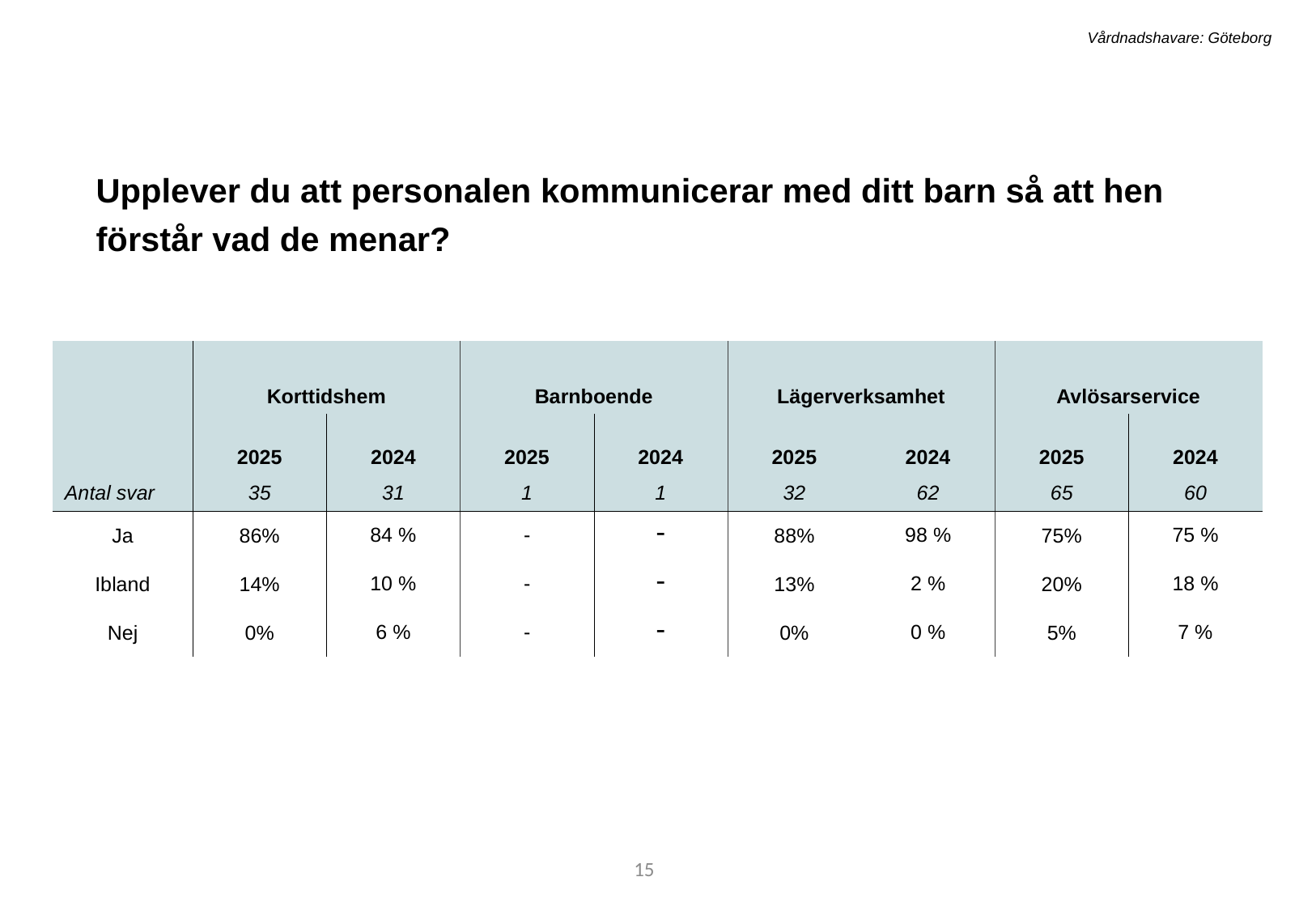

Vårdnadshavare: Göteborg
Upplever du att personalen kommunicerar med ditt barn så att hen förstår vad de menar?
|  | Korttidshem |  | Barnboende |  | Lägerverksamhet |  | Avlösarservice |  |
| --- | --- | --- | --- | --- | --- | --- | --- | --- |
|  | 2025 | 2024 | 2025 | 2024 | 2025 | 2024 | 2025 | 2024 |
| Antal svar | 35 | 31 | 1 | 1 | 32 | 62 | 65 | 60 |
| Ja | 86% | 84 % | - | - | 88% | 98 % | 75% | 75 % |
| Ibland | 14% | 10 % | - | - | 13% | 2 % | 20% | 18 % |
| Nej | 0% | 6 % | - | - | 0% | 0 % | 5% | 7 % |
15